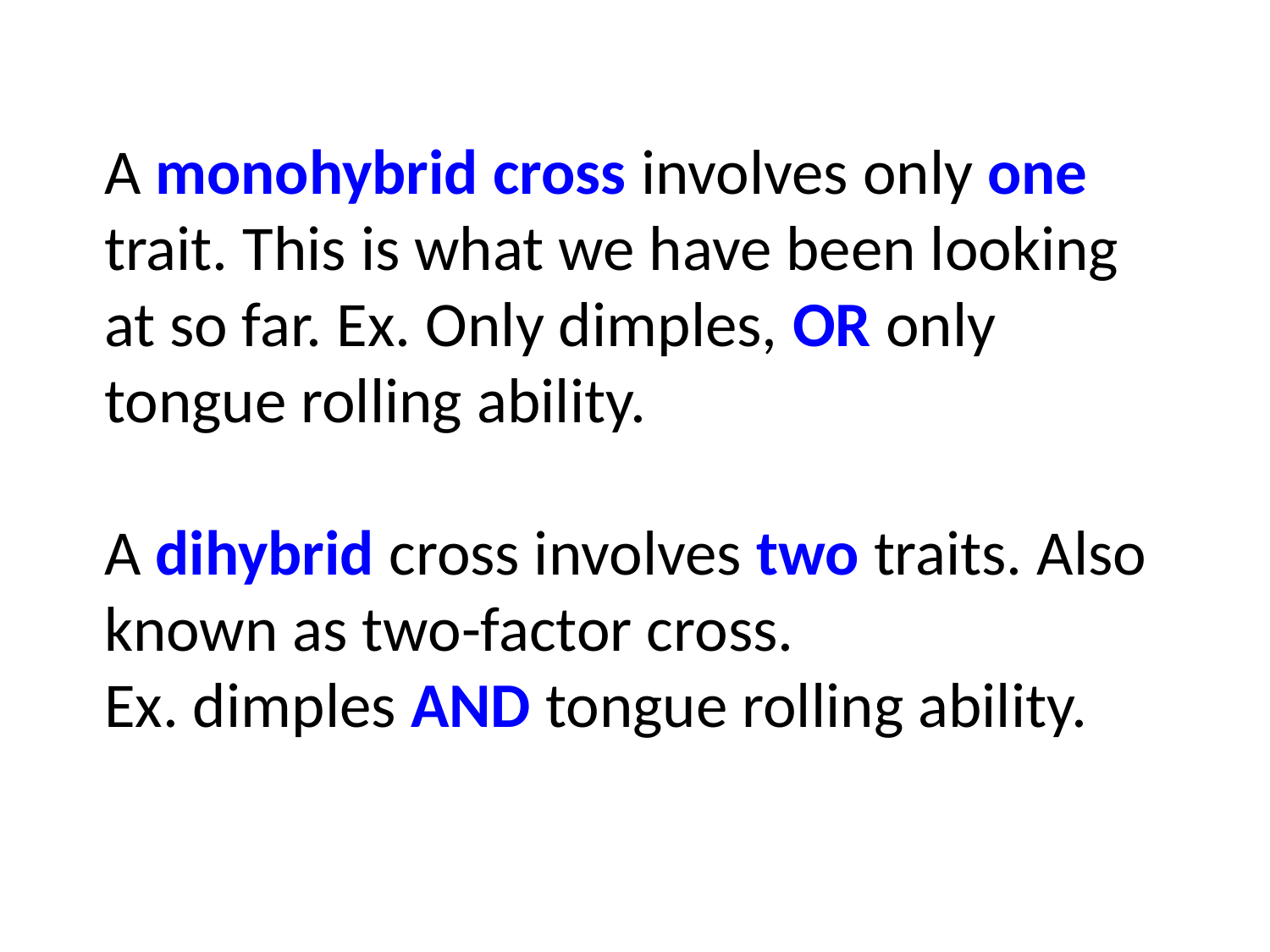

A monohybrid cross involves only one trait. This is what we have been looking at so far. Ex. Only dimples, OR only tongue rolling ability.

A dihybrid cross involves two traits. Also known as two-factor cross.
Ex. dimples AND tongue rolling ability.